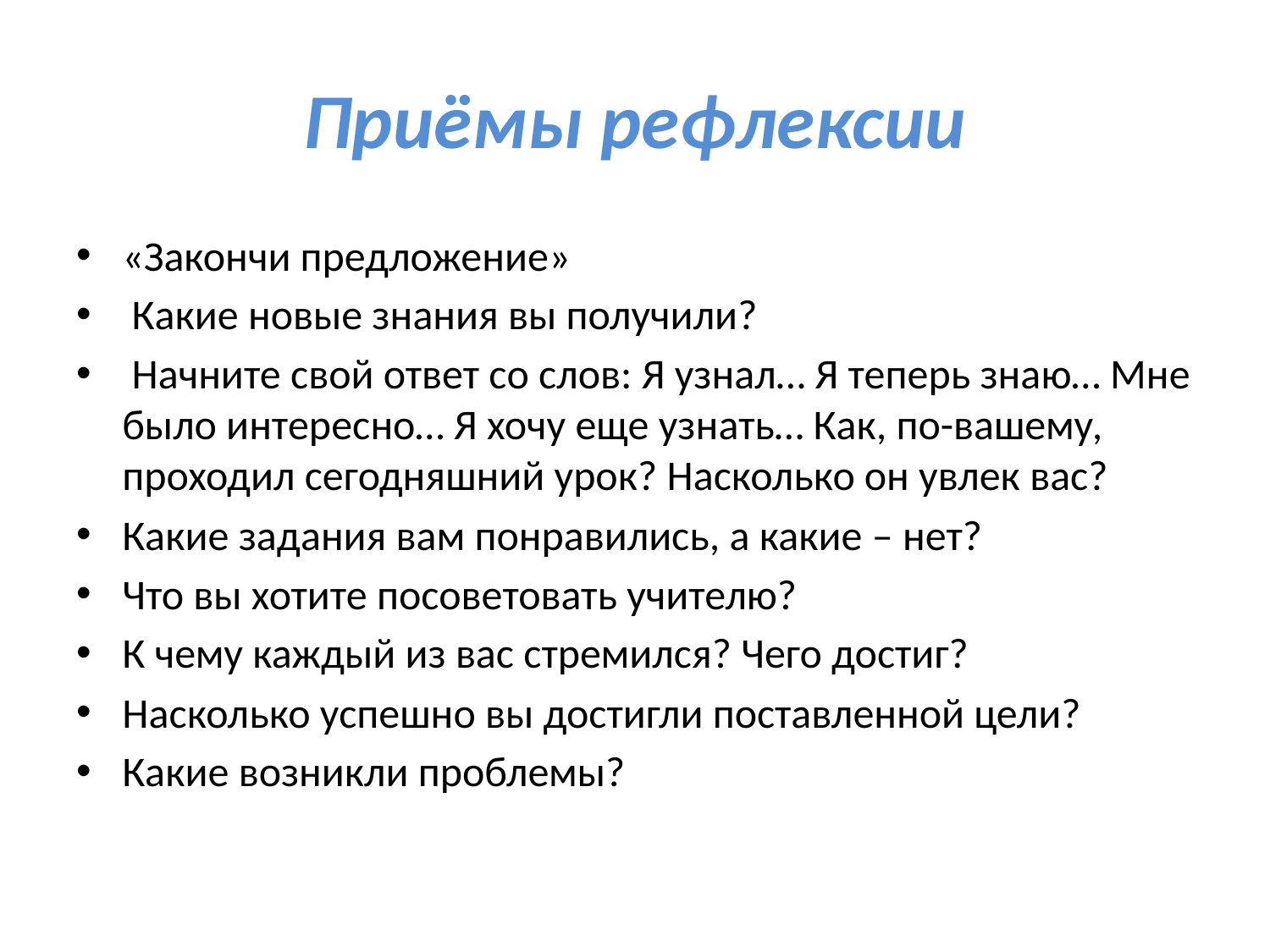

# Приёмы рефлексии
«Закончи предложение»
 Какие новые знания вы получили?
 Начните свой ответ со слов: Я узнал… Я теперь знаю… Мне было интересно… Я хочу еще узнать… Как, по-вашему, проходил сегодняшний урок? Насколько он увлек вас?
Какие задания вам понравились, а какие – нет?
Что вы хотите посоветовать учителю?
К чему каждый из вас стремился? Чего достиг?
Насколько успешно вы достигли поставленной цели?
Какие возникли проблемы?